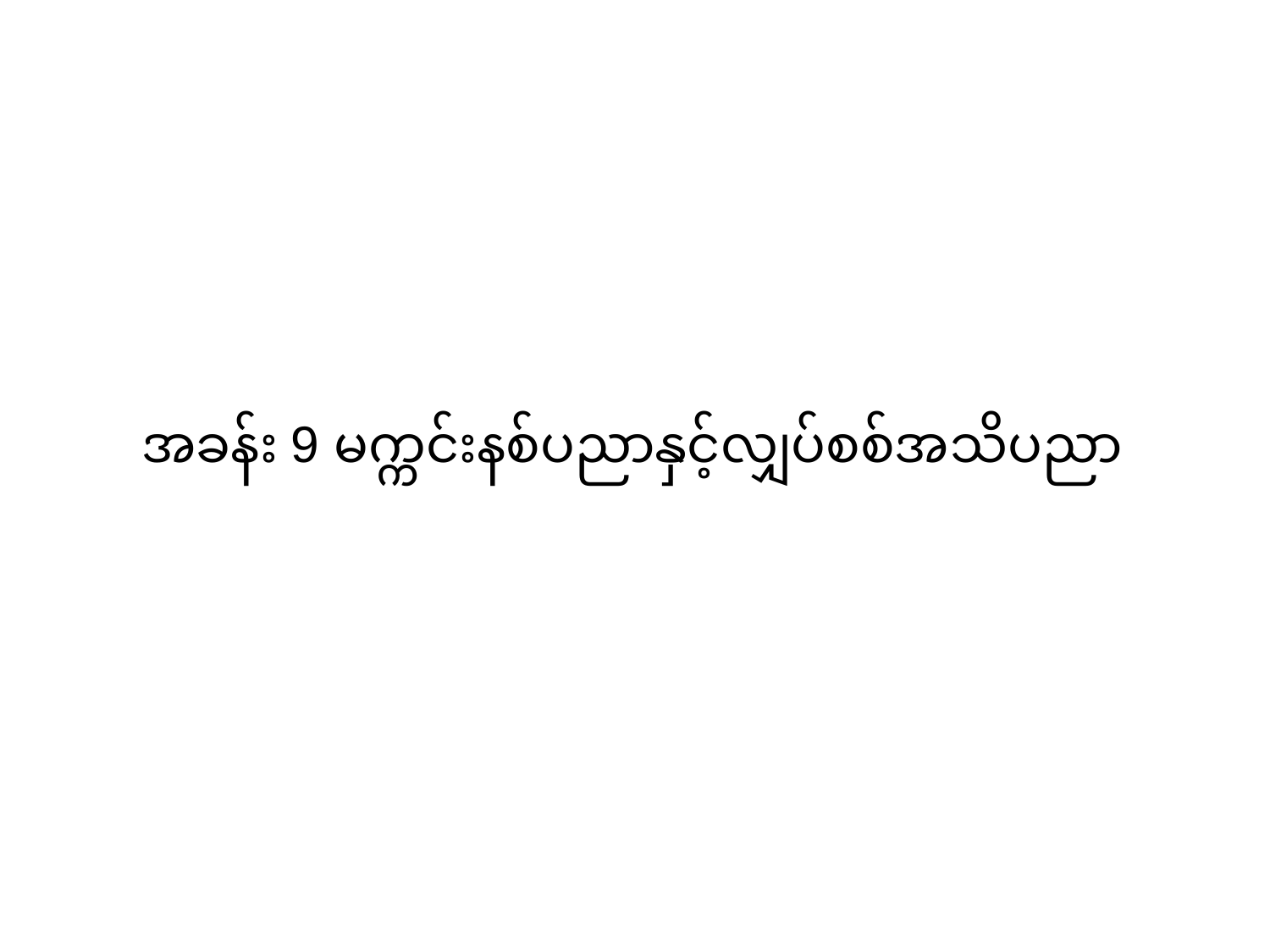

# အခန်း 9 မက္ကင်းနစ်ပညာနှင့်လျှပ်စစ်အသိပညာ